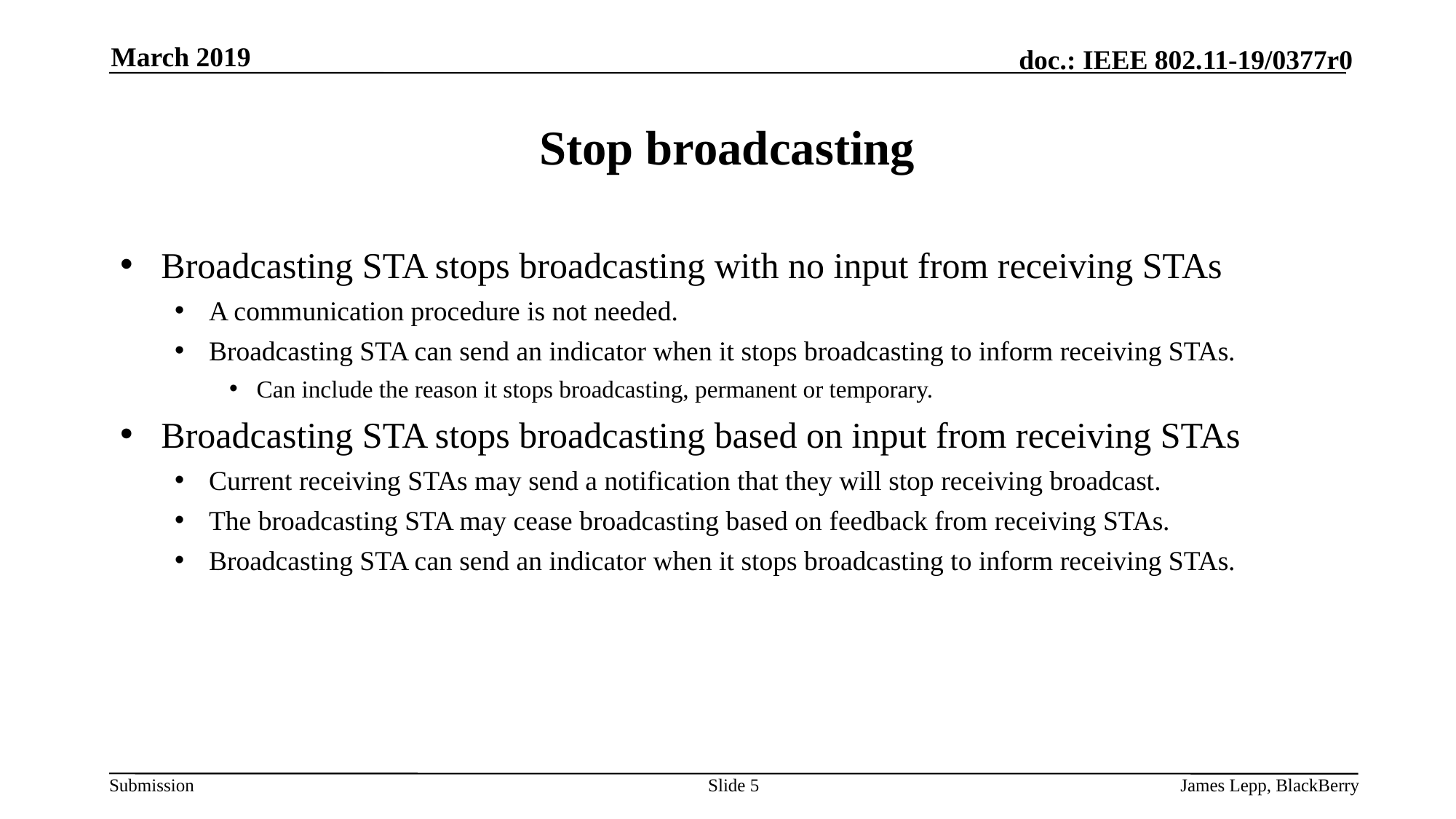

March 2019
# Stop broadcasting
Broadcasting STA stops broadcasting with no input from receiving STAs
A communication procedure is not needed.
Broadcasting STA can send an indicator when it stops broadcasting to inform receiving STAs.
Can include the reason it stops broadcasting, permanent or temporary.
Broadcasting STA stops broadcasting based on input from receiving STAs
Current receiving STAs may send a notification that they will stop receiving broadcast.
The broadcasting STA may cease broadcasting based on feedback from receiving STAs.
Broadcasting STA can send an indicator when it stops broadcasting to inform receiving STAs.

Slide 5
James Lepp, BlackBerry